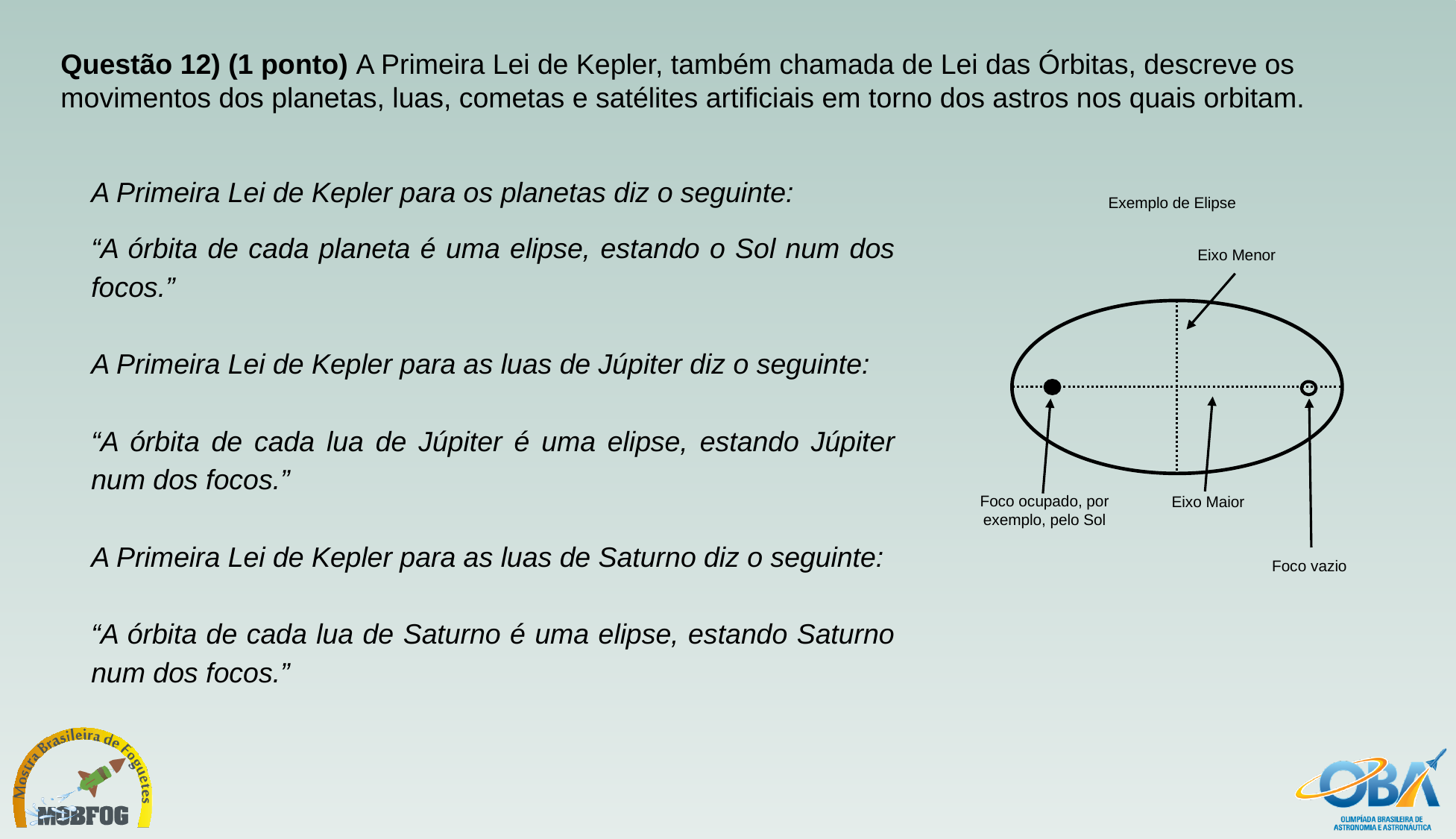

Questão 12) (1 ponto) A Primeira Lei de Kepler, também chamada de Lei das Órbitas, descreve os movimentos dos planetas, luas, cometas e satélites artificiais em torno dos astros nos quais orbitam.
A Primeira Lei de Kepler para os planetas diz o seguinte:

“A órbita de cada planeta é uma elipse, estando o Sol num dos focos.”

A Primeira Lei de Kepler para as luas de Júpiter diz o seguinte:

“A órbita de cada lua de Júpiter é uma elipse, estando Júpiter num dos focos.”

A Primeira Lei de Kepler para as luas de Saturno diz o seguinte:

“A órbita de cada lua de Saturno é uma elipse, estando Saturno num dos focos.”

Exemplo de Elipse
Eixo Menor

Foco ocupado, por exemplo, pelo Sol
Eixo Maior
Foco vazio